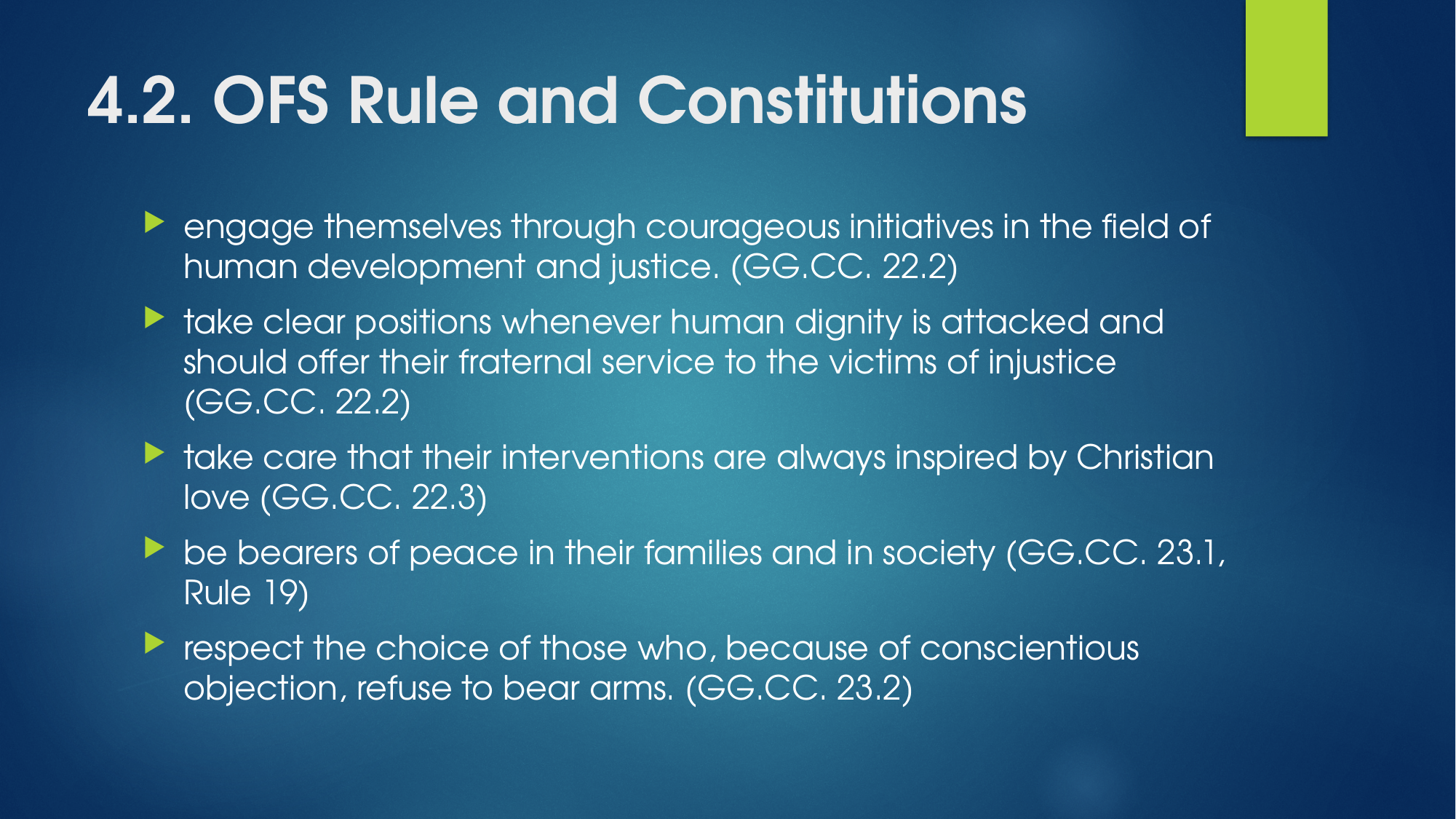

# 4.2. OFS Rule and Constitutions
engage themselves through courageous initiatives in the field of human development and justice. (GG.CC. 22.2)
take clear positions whenever human dignity is attacked and should offer their fraternal service to the victims of injustice (GG.CC. 22.2)
take care that their interventions are always inspired by Christian love (GG.CC. 22.3)
be bearers of peace in their families and in society (GG.CC. 23.1, Rule 19)
respect the choice of those who, because of conscientious objection, refuse to bear arms. (GG.CC. 23.2)